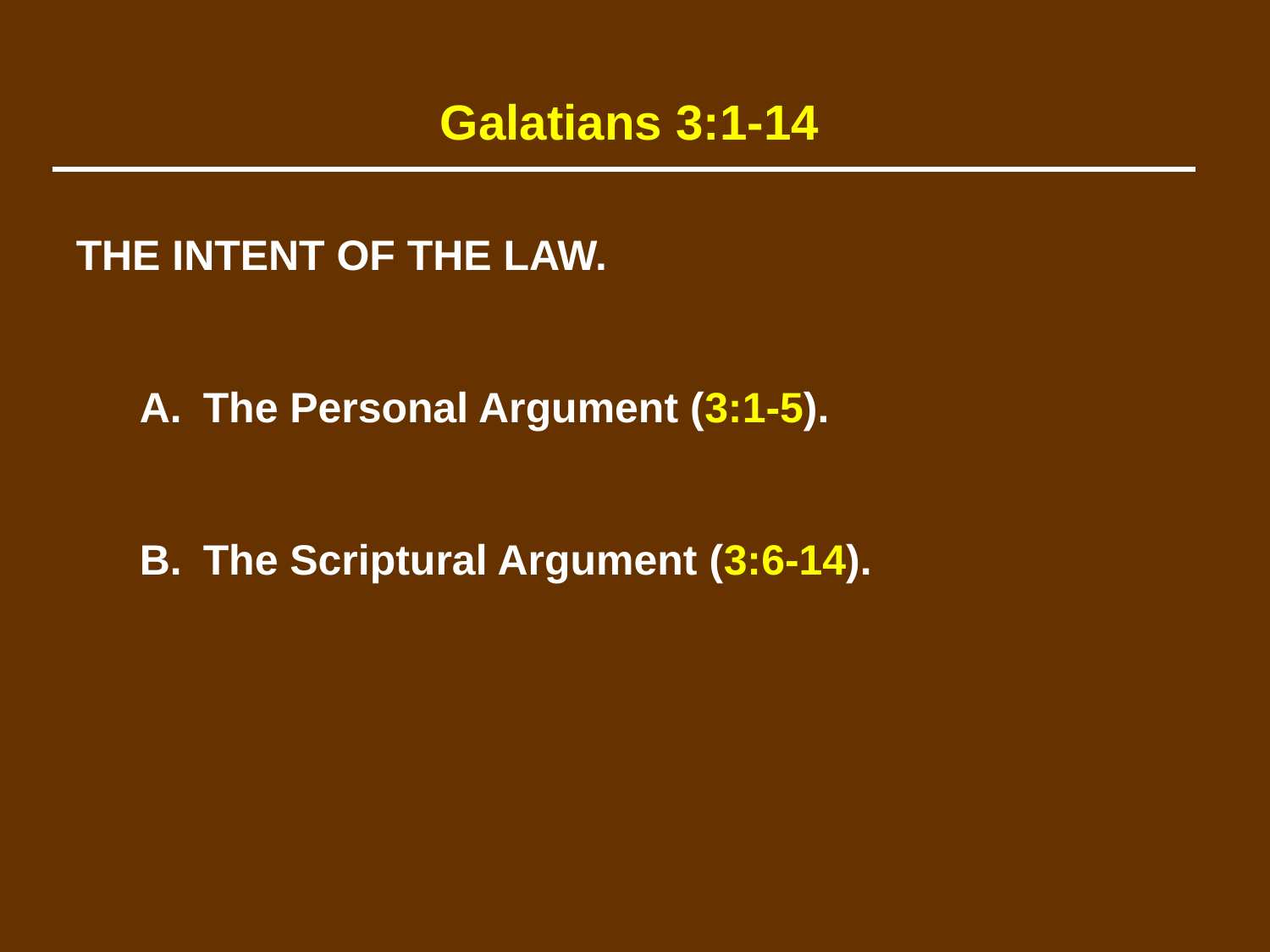

Galatians 3:1-14
THE INTENT OF THE LAW.

	A.	The Personal Argument (3:1-5).

	B.	The Scriptural Argument (3:6-14).